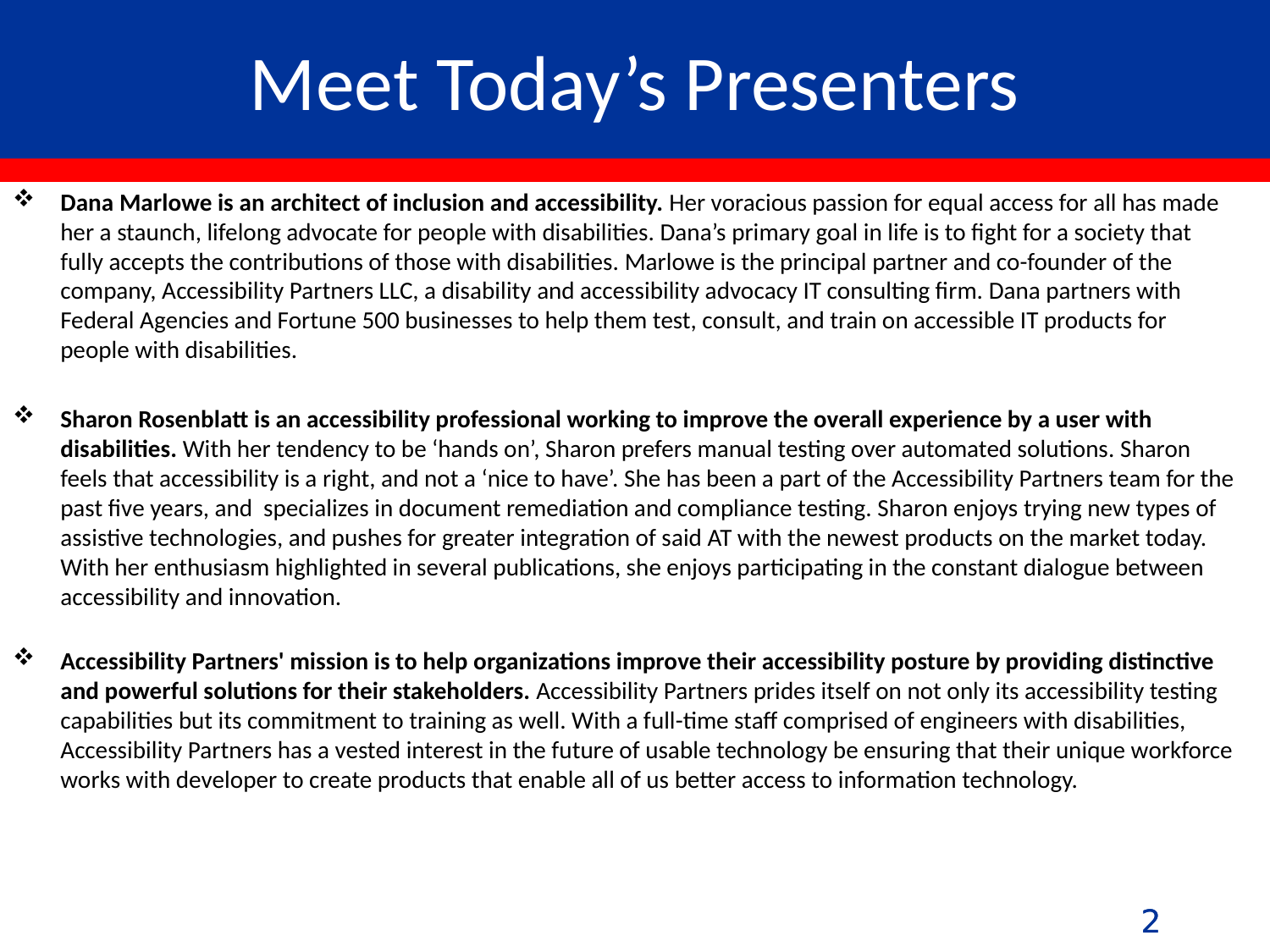

# Meet Today’s Presenters
Dana Marlowe is an architect of inclusion and accessibility. Her voracious passion for equal access for all has made her a staunch, lifelong advocate for people with disabilities. Dana’s primary goal in life is to fight for a society that fully accepts the contributions of those with disabilities. Marlowe is the principal partner and co-founder of the company, Accessibility Partners LLC, a disability and accessibility advocacy IT consulting firm. Dana partners with Federal Agencies and Fortune 500 businesses to help them test, consult, and train on accessible IT products for people with disabilities.

Sharon Rosenblatt is an accessibility professional working to improve the overall experience by a user with disabilities. With her tendency to be ‘hands on’, Sharon prefers manual testing over automated solutions. Sharon feels that accessibility is a right, and not a ‘nice to have’. She has been a part of the Accessibility Partners team for the past five years, and  specializes in document remediation and compliance testing. Sharon enjoys trying new types of assistive technologies, and pushes for greater integration of said AT with the newest products on the market today. With her enthusiasm highlighted in several publications, she enjoys participating in the constant dialogue between accessibility and innovation.
Accessibility Partners' mission is to help organizations improve their accessibility posture by providing distinctive and powerful solutions for their stakeholders. Accessibility Partners prides itself on not only its accessibility testing capabilities but its commitment to training as well. With a full-time staff comprised of engineers with disabilities, Accessibility Partners has a vested interest in the future of usable technology be ensuring that their unique workforce works with developer to create products that enable all of us better access to information technology.